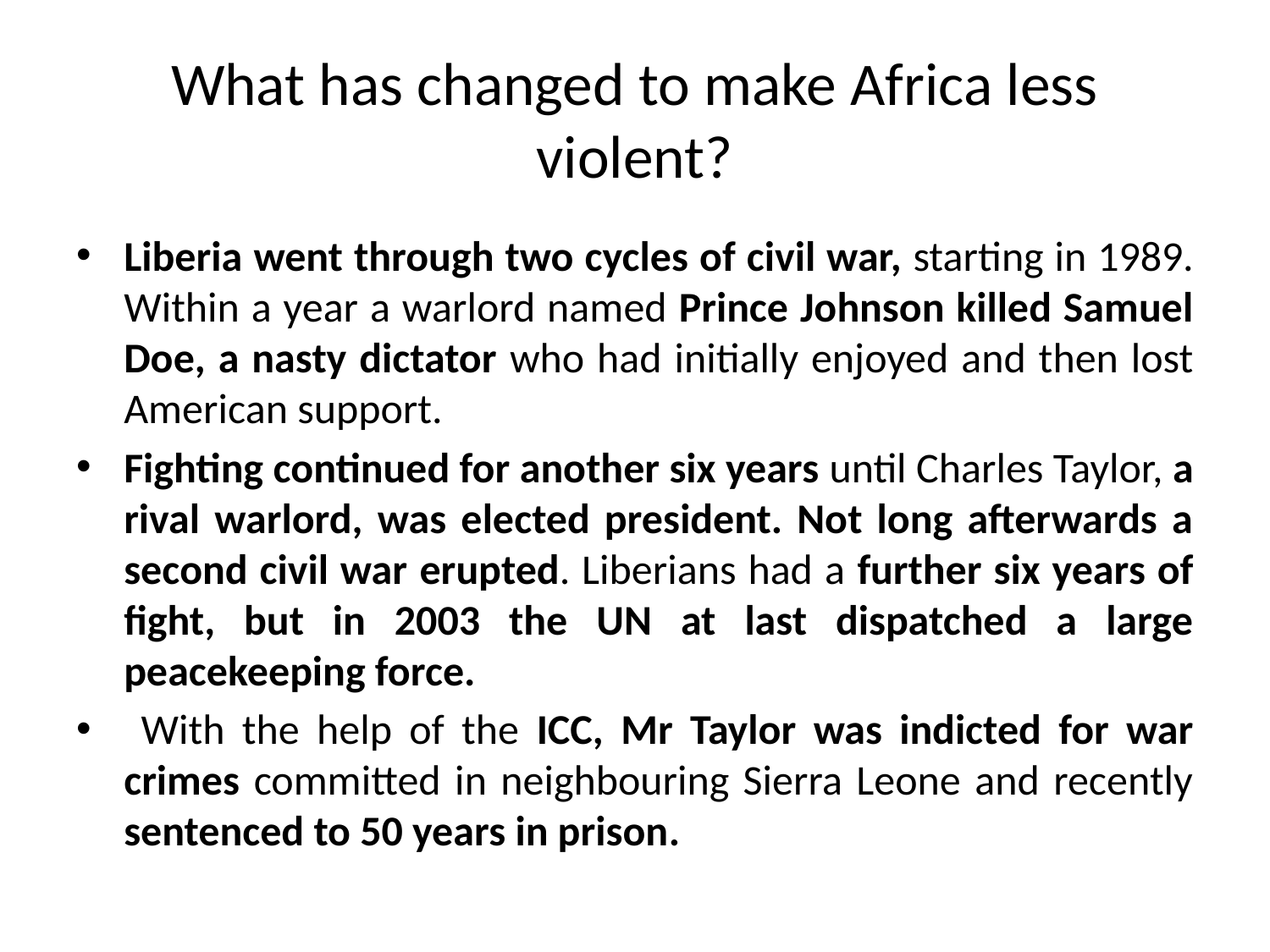

# What has changed to make Africa less violent?
Liberia went through two cycles of civil war, starting in 1989. Within a year a warlord named Prince Johnson killed Samuel Doe, a nasty dictator who had initially enjoyed and then lost American support.
Fighting continued for another six years until Charles Taylor, a rival warlord, was elected president. Not long afterwards a second civil war erupted. Liberians had a further six years of fight, but in 2003 the UN at last dispatched a large peacekeeping force.
 With the help of the ICC, Mr Taylor was indicted for war crimes committed in neighbouring Sierra Leone and recently sentenced to 50 years in prison.